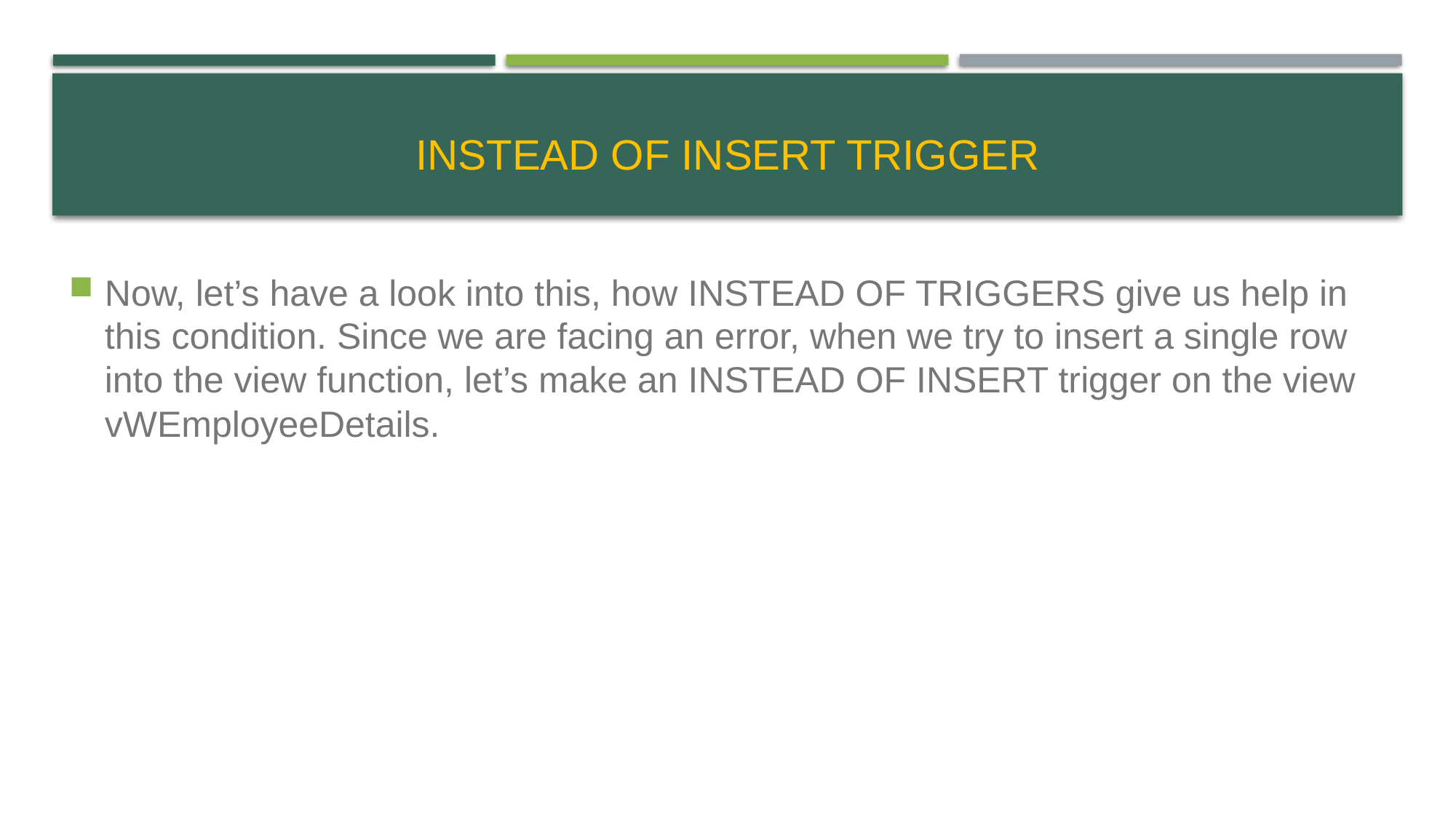

# INSTEAD OF INSERT TRIGGER
Now, let’s have a look into this, how INSTEAD OF TRIGGERS give us help in this condition. Since we are facing an error, when we try to insert a single row into the view function, let’s make an INSTEAD OF INSERT trigger on the view vWEmployeeDetails.